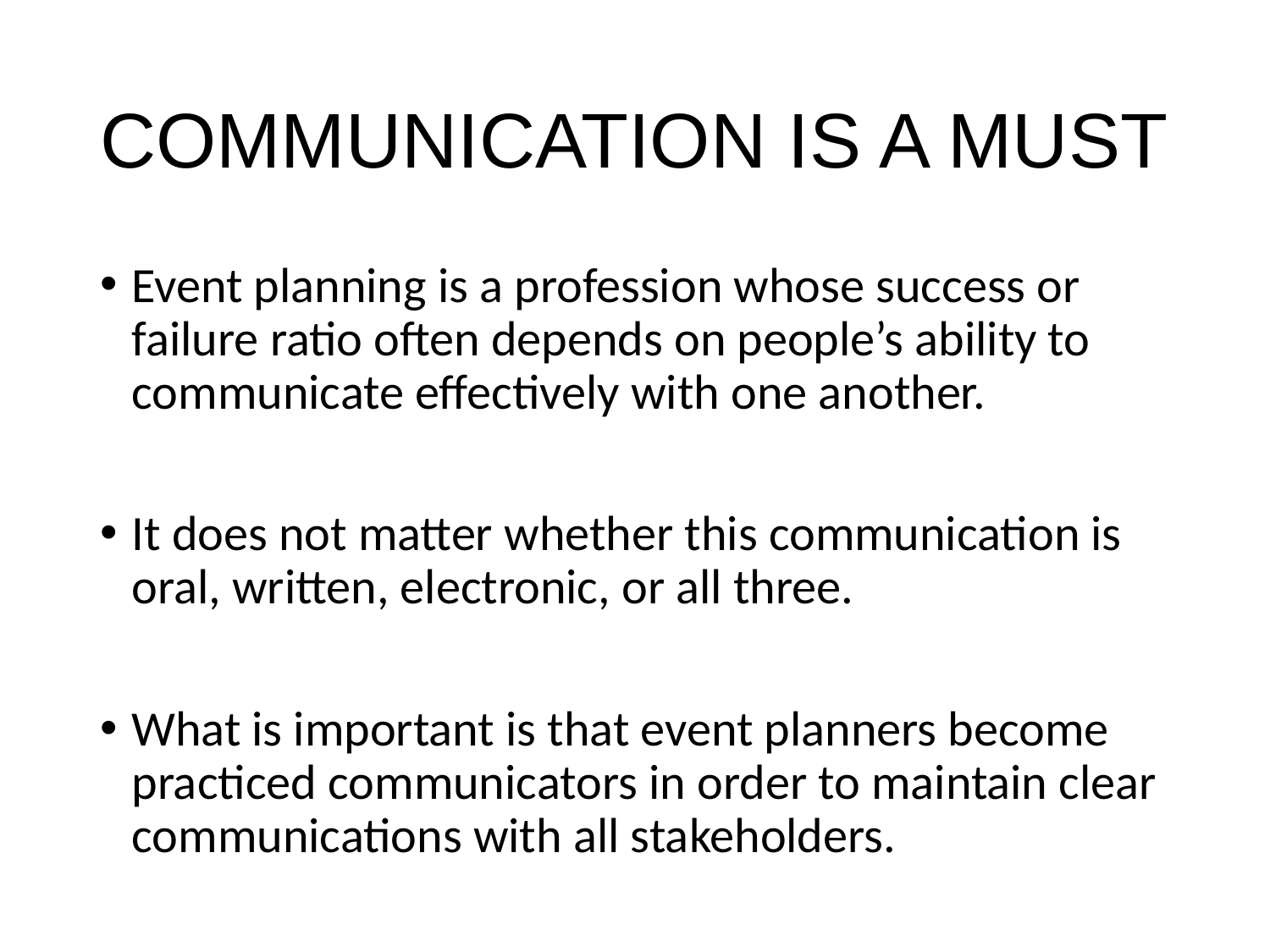

# COMMUNICATION IS A MUST
Event planning is a profession whose success or failure ratio often depends on people’s ability to communicate effectively with one another.

It does not matter whether this communication is oral, written, electronic, or all three.

What is important is that event planners become practiced communicators in order to maintain clear communications with all stakeholders.